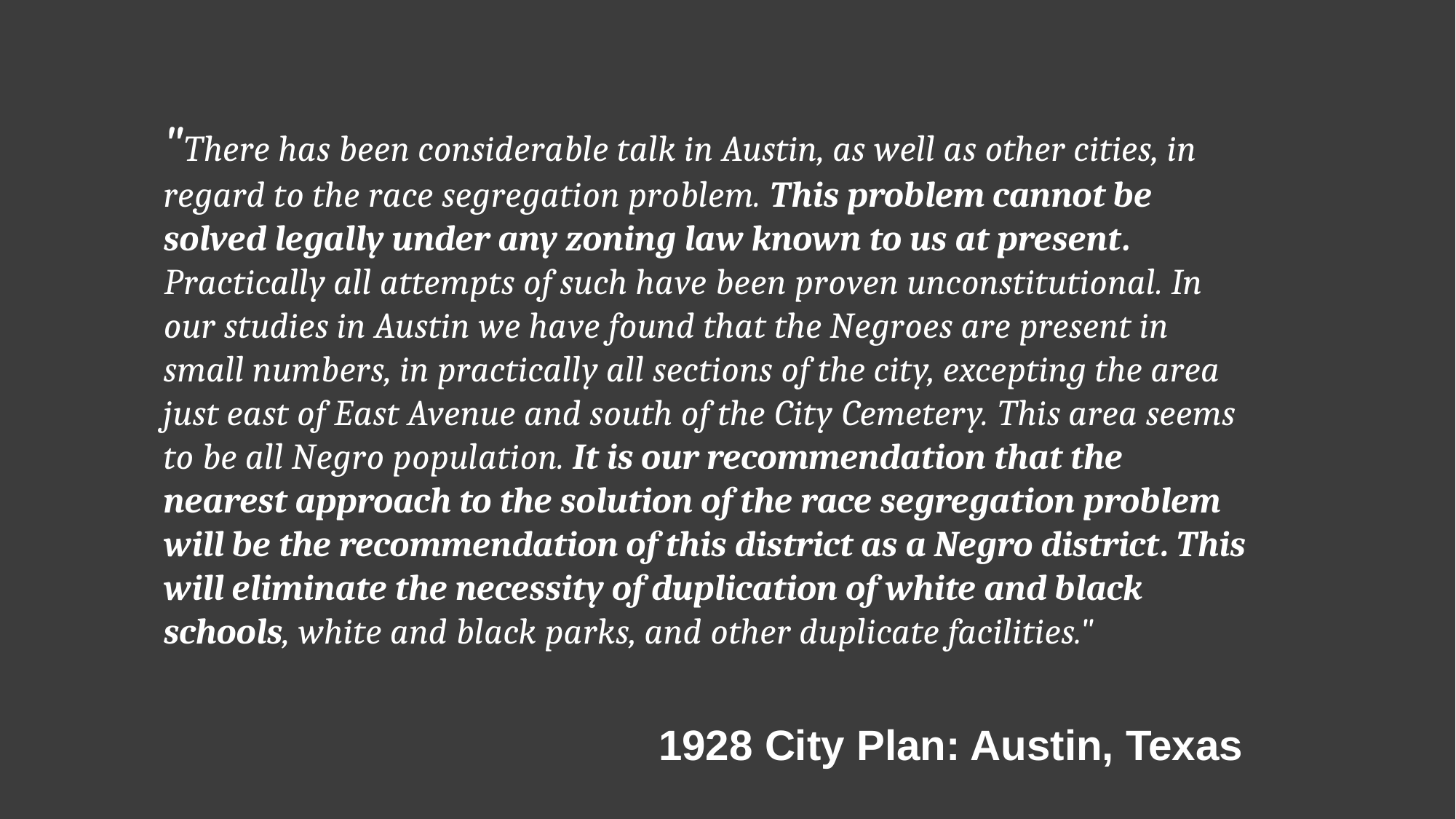

"There has been considerable talk in Austin, as well as other cities, in regard to the race segregation problem. This problem cannot be solved legally under any zoning law known to us at present. Practically all attempts of such have been proven unconstitutional. In our studies in Austin we have found that the Negroes are present in small numbers, in practically all sections of the city, excepting the area just east of East Avenue and south of the City Cemetery. This area seems to be all Negro population. It is our recommendation that the nearest approach to the solution of the race segregation problem will be the recommendation of this district as a Negro district. This will eliminate the necessity of duplication of white and black schools, white and black parks, and other duplicate facilities."
1928 City Plan: Austin, Texas